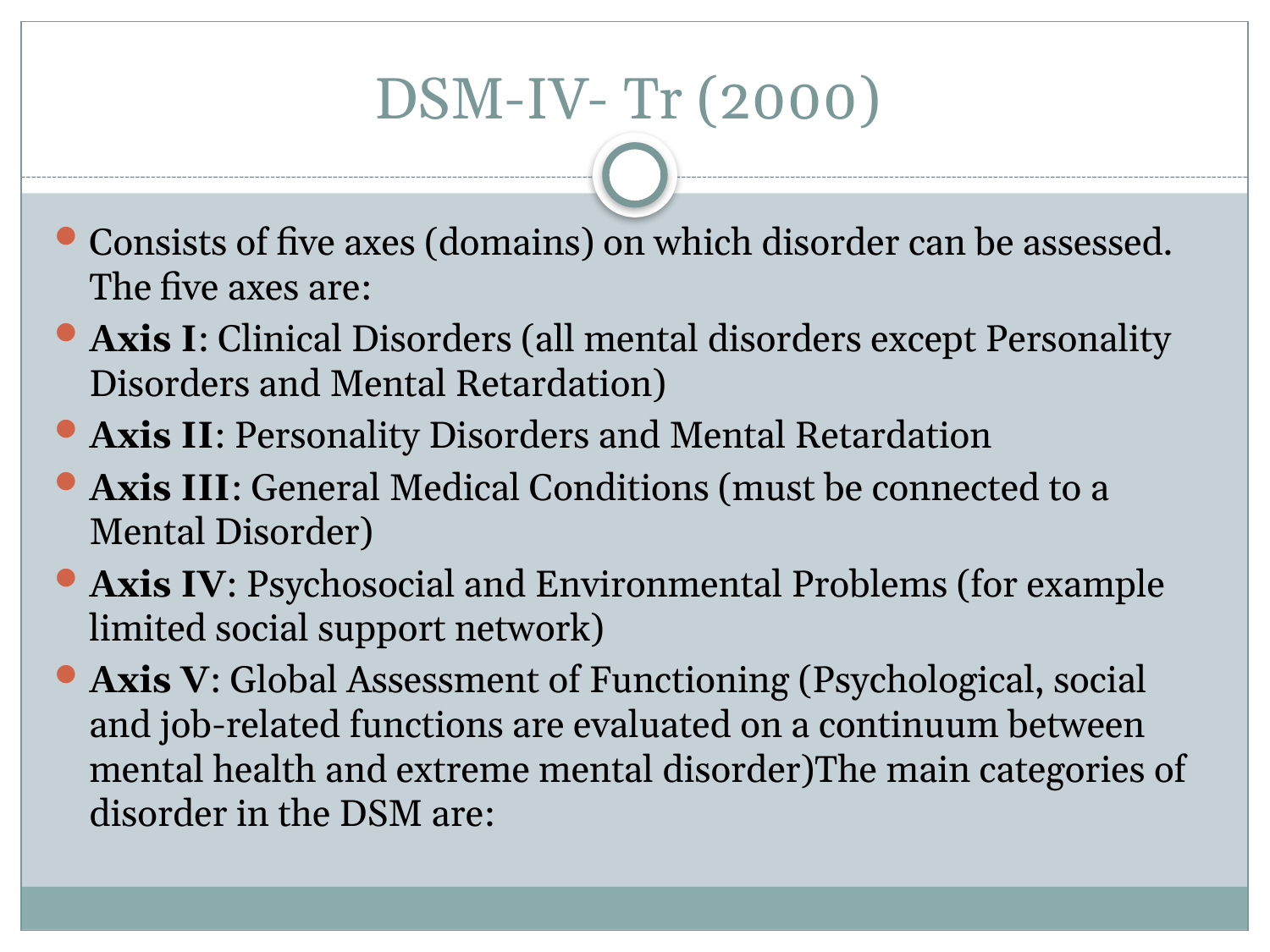

# DSM-IV- Tr (2000)
Consists of five axes (domains) on which disorder can be assessed. The five axes are:
Axis I: Clinical Disorders (all mental disorders except Personality Disorders and Mental Retardation)
Axis II: Personality Disorders and Mental Retardation
Axis III: General Medical Conditions (must be connected to a Mental Disorder)
Axis IV: Psychosocial and Environmental Problems (for example limited social support network)
Axis V: Global Assessment of Functioning (Psychological, social and job-related functions are evaluated on a continuum between mental health and extreme mental disorder)The main categories of disorder in the DSM are: